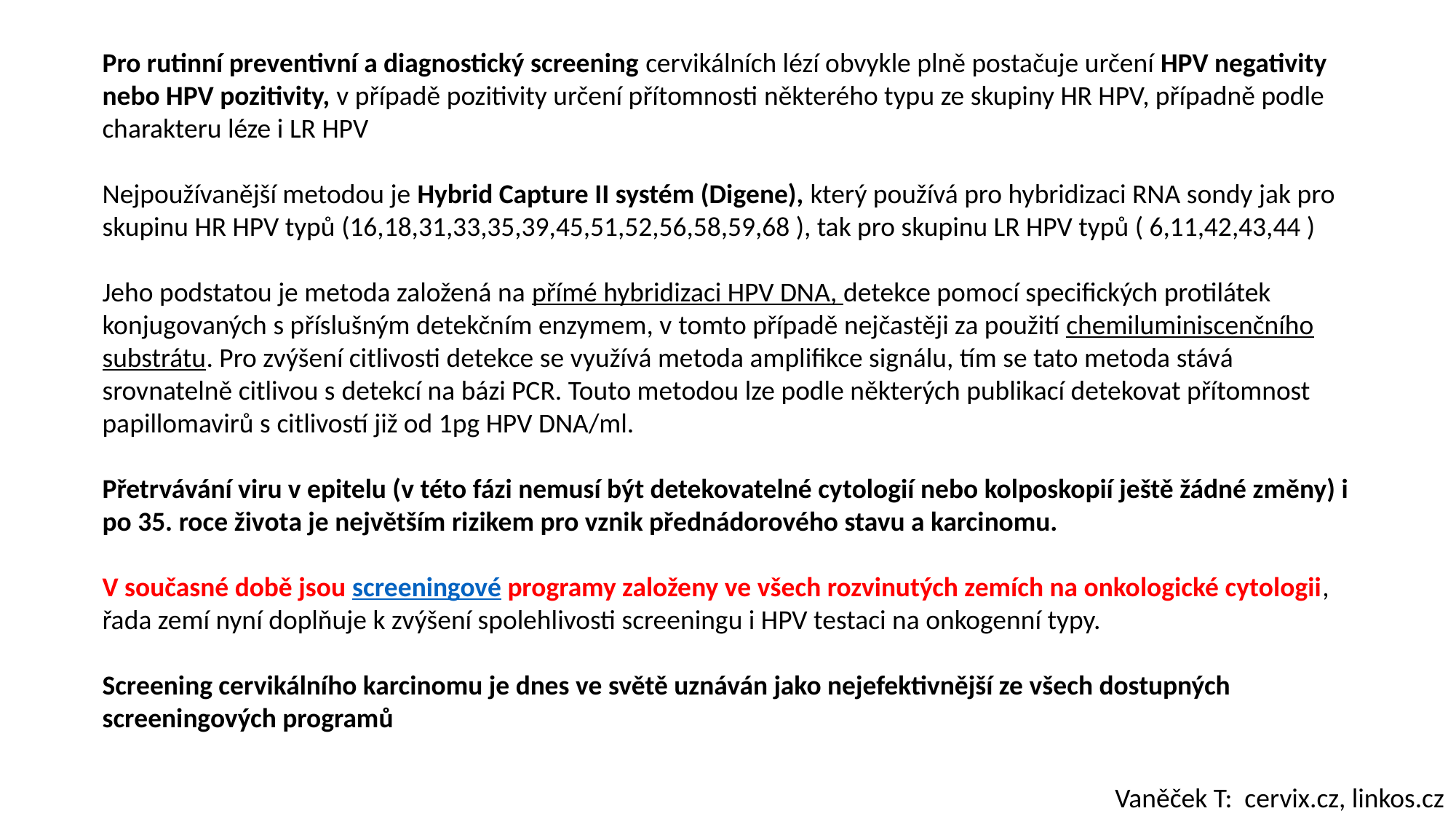

Pro rutinní preventivní a diagnostický screening cervikálních lézí obvykle plně postačuje určení HPV negativity nebo HPV pozitivity, v případě pozitivity určení přítomnosti některého typu ze skupiny HR HPV, případně podle charakteru léze i LR HPV

Nejpoužívanější metodou je Hybrid Capture II systém (Digene), který používá pro hybridizaci RNA sondy jak pro skupinu HR HPV typů (16,18,31,33,35,39,45,51,52,56,58,59,68 ), tak pro skupinu LR HPV typů ( 6,11,42,43,44 )

Jeho podstatou je metoda založená na přímé hybridizaci HPV DNA, detekce pomocí specifických protilátek konjugovaných s příslušným detekčním enzymem, v tomto případě nejčastěji za použití chemiluminiscenčního substrátu. Pro zvýšení citlivosti detekce se využívá metoda amplifikce signálu, tím se tato metoda stává srovnatelně citlivou s detekcí na bázi PCR. Touto metodou lze podle některých publikací detekovat přítomnost papillomavirů s citlivostí již od 1pg HPV DNA/ml.

Přetrvávání viru v epitelu (v této fázi nemusí být detekovatelné cytologií nebo kolposkopií ještě žádné změny) i po 35. roce života je největším rizikem pro vznik přednádorového stavu a karcinomu.

V současné době jsou screeningové programy založeny ve všech rozvinutých zemích na onkologické cytologii, řada zemí nyní doplňuje k zvýšení spolehlivosti screeningu i HPV testaci na onkogenní typy.

Screening cervikálního karcinomu je dnes ve světě uznáván jako nejefektivnější ze všech dostupných screeningových programů
Vaněček T:  cervix.cz, linkos.cz